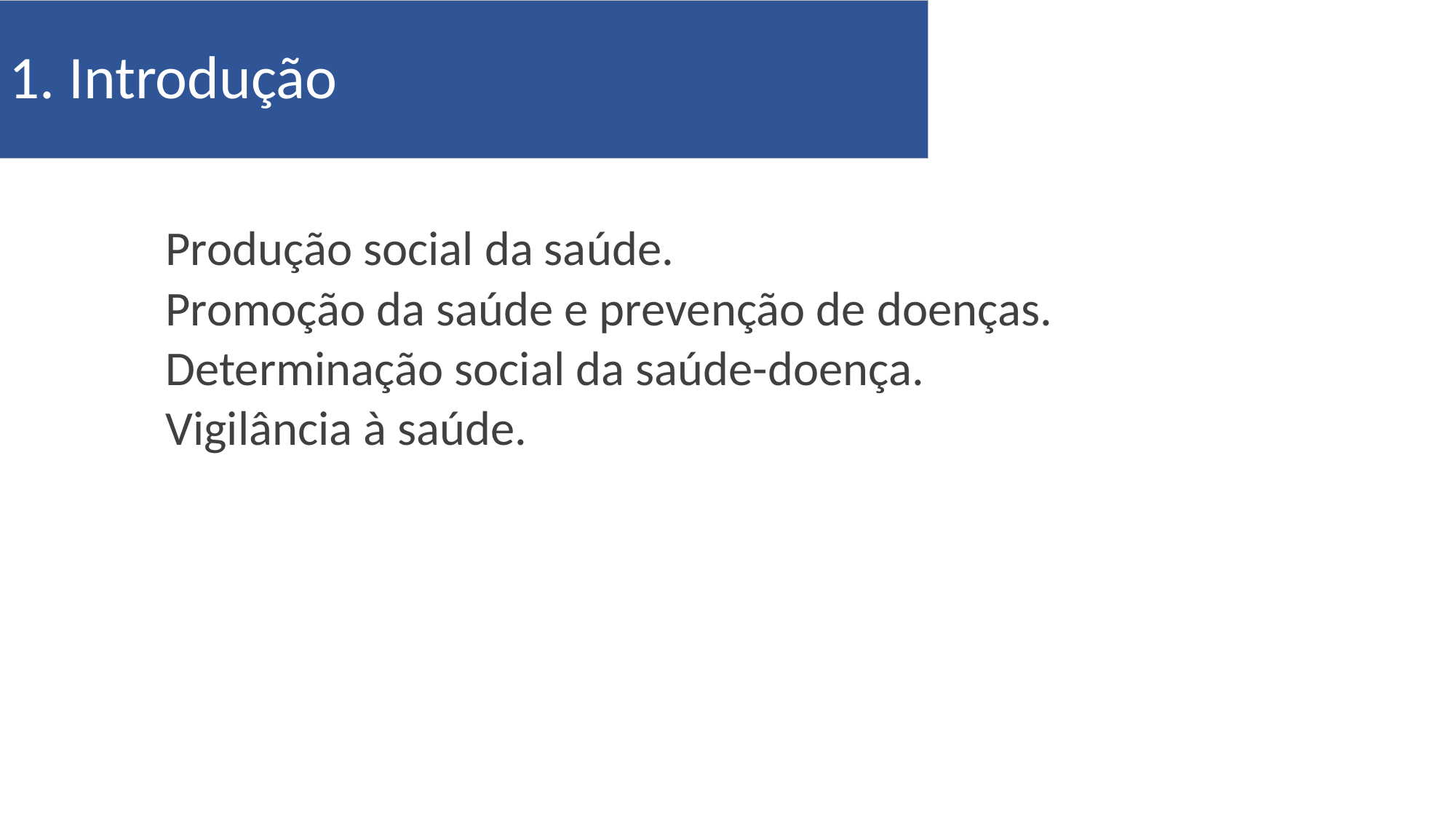

# 1. Introdução
Produção social da saúde.
Promoção da saúde e prevenção de doenças.
Determinação social da saúde-doença.
Vigilância à saúde.